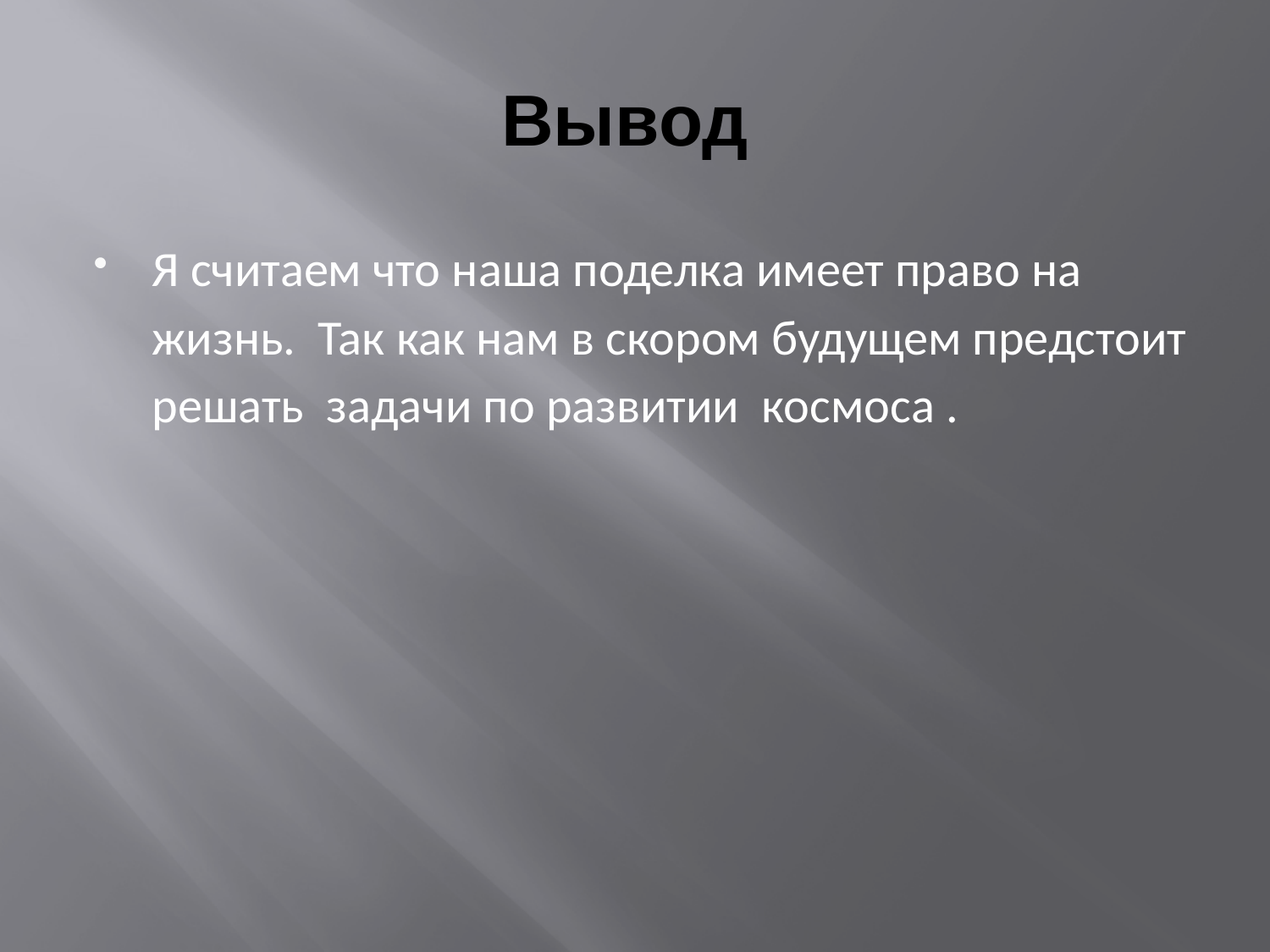

# Вывод
Я считаем что наша поделка имеет право на жизнь.  Так как нам в скором будущем предстоит решать  задачи по развитии  космоса .